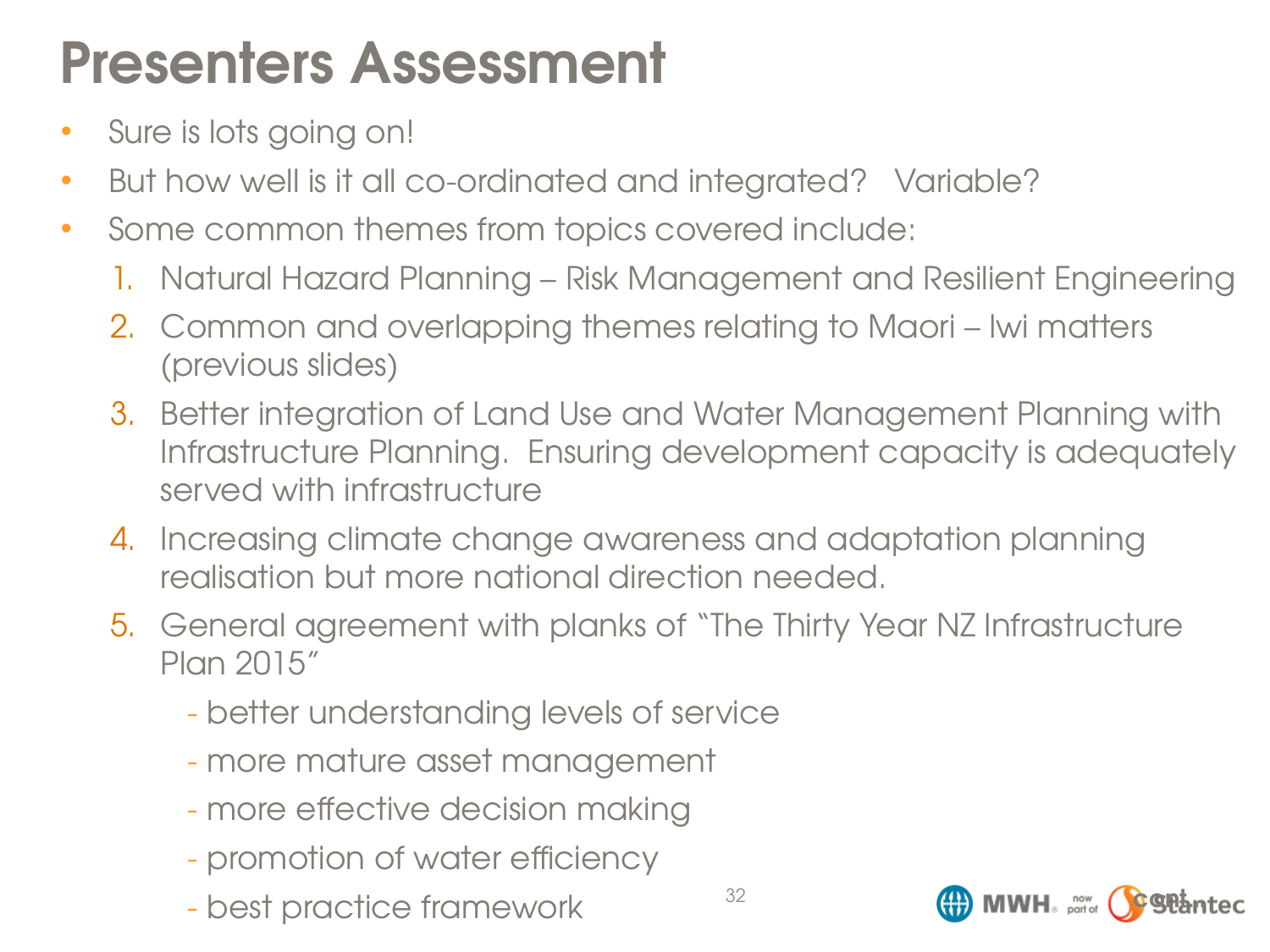

# Presenters Assessment
Sure is lots going on!
But how well is it all co-ordinated and integrated?   Variable?
Some common themes from topics covered include:
Natural Hazard Planning – Risk Management and Resilient Engineering
Common and overlapping themes relating to Maori – Iwi matters (previous slides)
Better integration of Land Use and Water Management Planning with Infrastructure Planning.  Ensuring development capacity is adequately served with infrastructure
Increasing climate change awareness and adaptation planning realisation but more national direction needed.
General agreement with planks of “The Thirty Year NZ Infrastructure Plan 2015”
	- better understanding levels of service
	- more mature asset management
	- more effective decision making
	- promotion of water efficiency
	- best practice framework
cont…
32